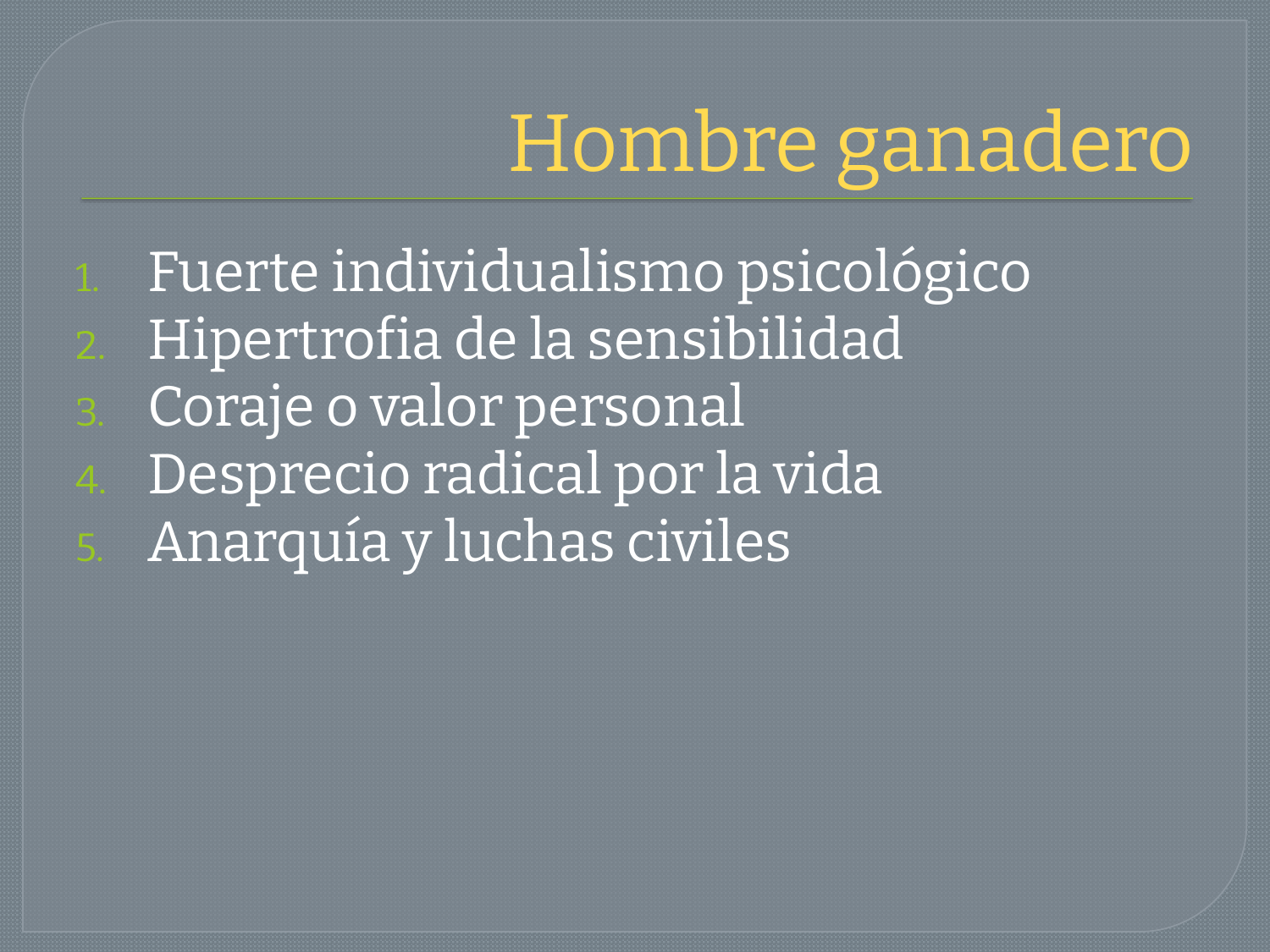

# Hombre ganadero
Fuerte individualismo psicológico
Hipertrofia de la sensibilidad
Coraje o valor personal
Desprecio radical por la vida
Anarquía y luchas civiles